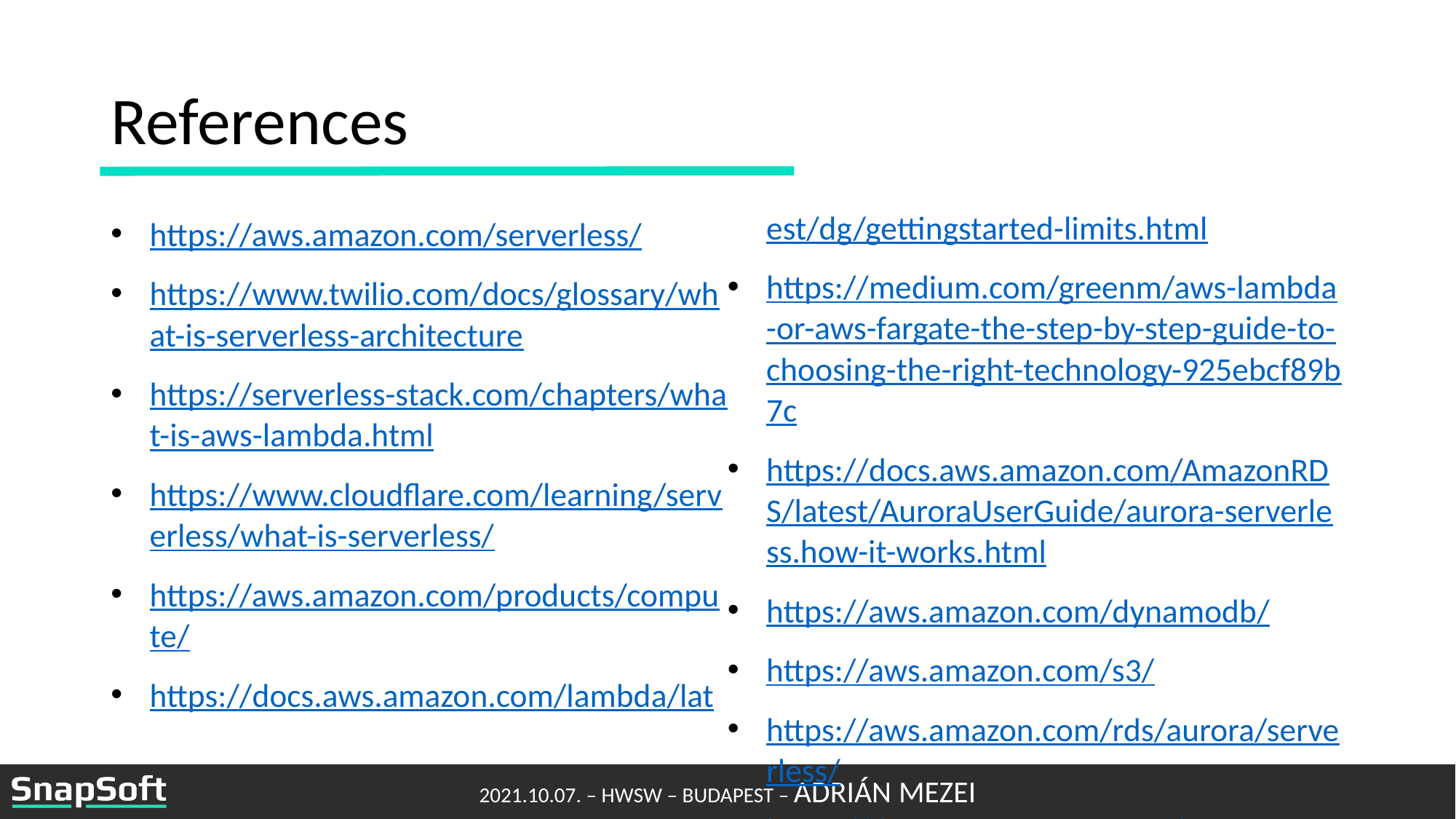

# References
https://aws.amazon.com/serverless/
https://www.twilio.com/docs/glossary/what-is-serverless-architecture
https://serverless-stack.com/chapters/what-is-aws-lambda.html
https://www.cloudflare.com/learning/serverless/what-is-serverless/
https://aws.amazon.com/products/compute/
https://docs.aws.amazon.com/lambda/latest/dg/gettingstarted-limits.html
https://medium.com/greenm/aws-lambda-or-aws-fargate-the-step-by-step-guide-to-choosing-the-right-technology-925ebcf89b7c
https://docs.aws.amazon.com/AmazonRDS/latest/AuroraUserGuide/aurora-serverless.how-it-works.html
https://aws.amazon.com/dynamodb/
https://aws.amazon.com/s3/
https://aws.amazon.com/rds/aurora/serverless/
https://docs.aws.amazon.com/AmazonRDS/latest/AuroraUserGuide/aurora-serverless.html
https://aws.amazon.com/rds/proxy/
https://aws.amazon.com/api-gateway/
https://docs.aws.amazon.com/apigateway/latest/developerguide/http-api-vs-rest.html
https://docs.aws.amazon.com/apigateway/latest/developerguide/apigateway-websocket-api.html
https://github.com/aws-samples/simple-websockets-chat-app
https://aws.amazon.com/sqs/